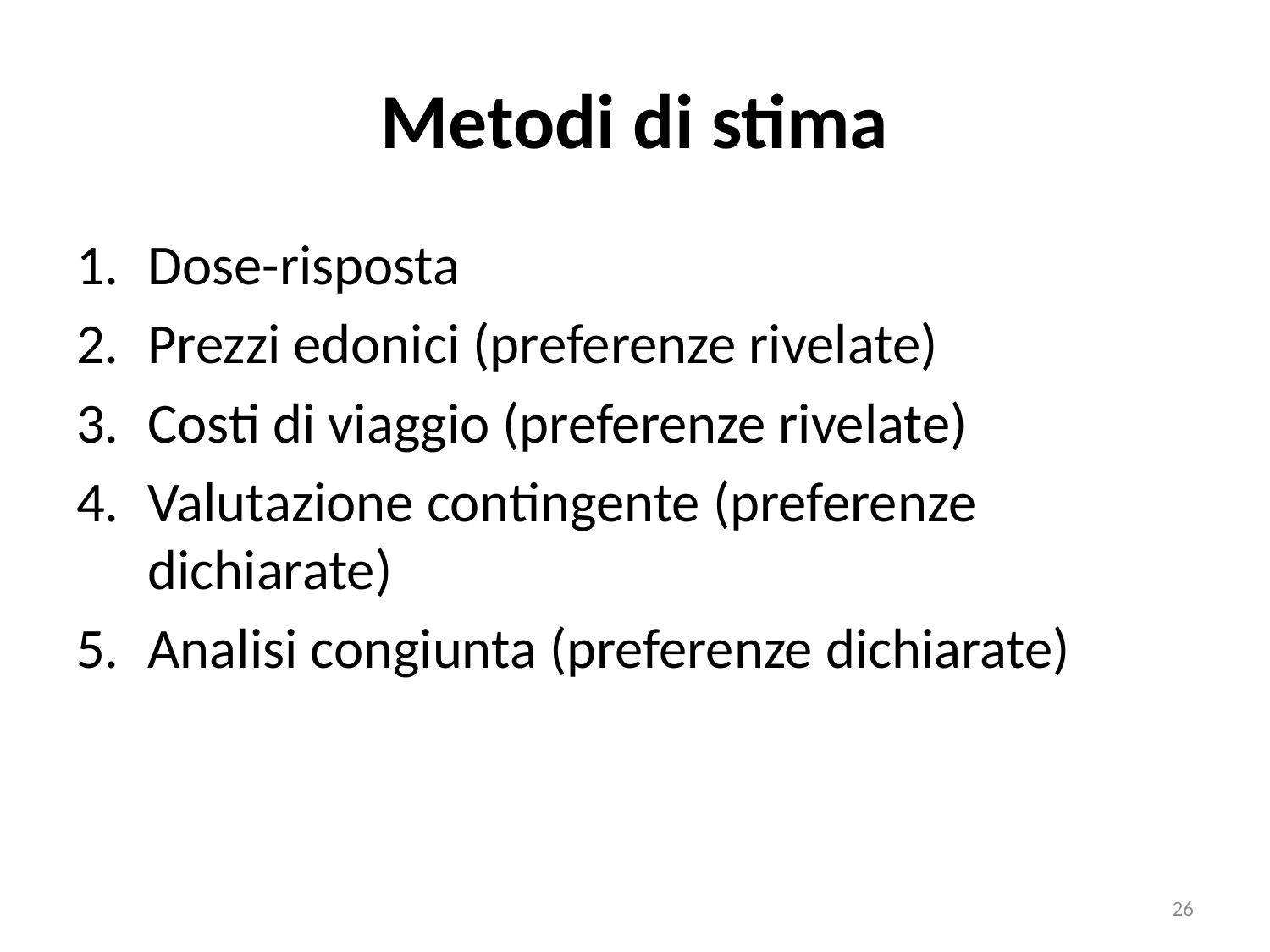

# Metodi di stima
Dose-risposta
Prezzi edonici (preferenze rivelate)
Costi di viaggio (preferenze rivelate)
Valutazione contingente (preferenze dichiarate)
Analisi congiunta (preferenze dichiarate)

26